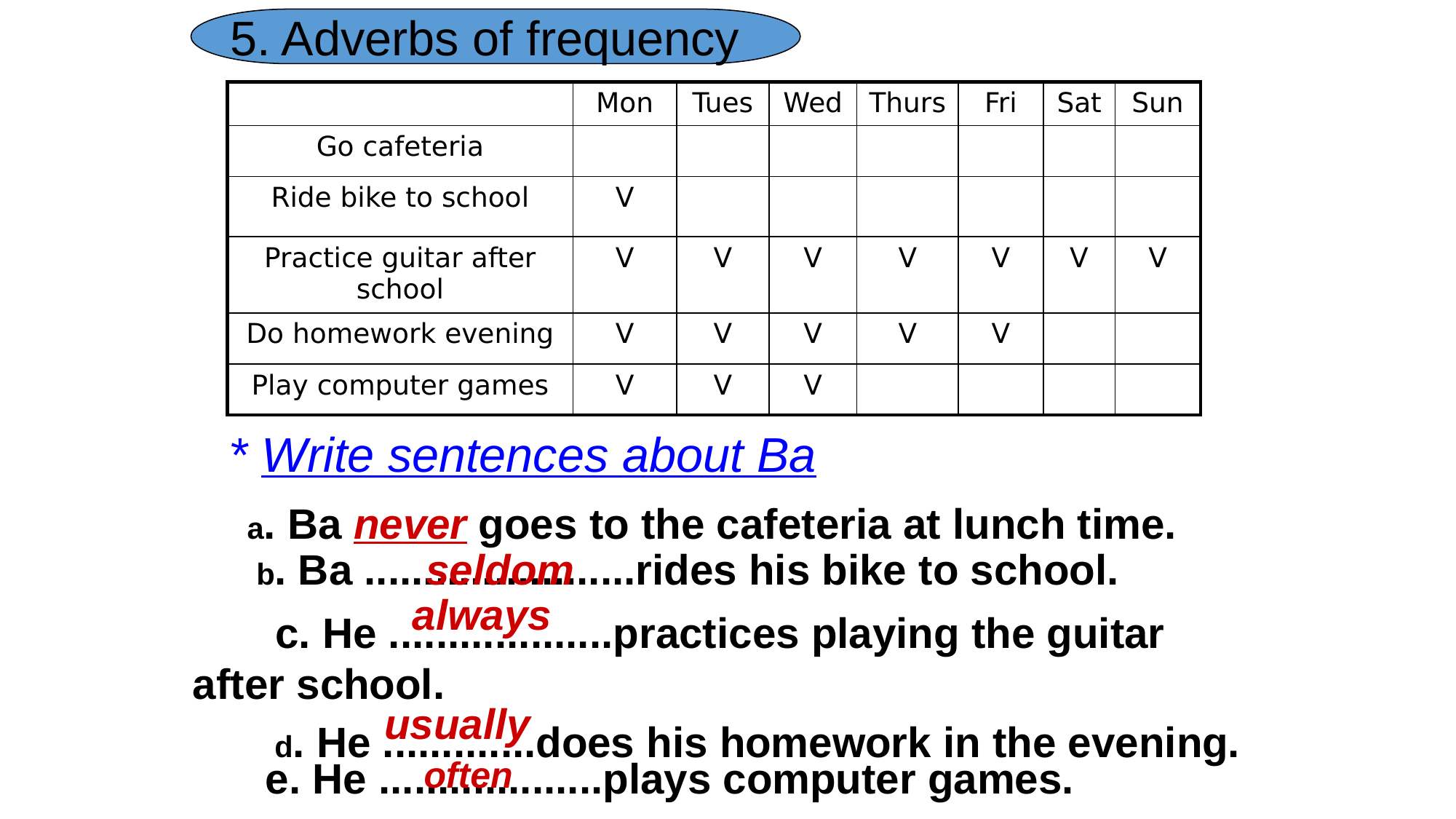

5. Adverbs of frequency
|  | Mon | Tues | Wed | Thurs | Fri | Sat | Sun |
| --- | --- | --- | --- | --- | --- | --- | --- |
| Go cafeteria |  |  |  |  |  |  |  |
| Ride bike to school | V |  |  |  |  |  |  |
| Practice guitar after school | V | V | V | V | V | V | V |
| Do homework evening | V | V | V | V | V |  |  |
| Play computer games | V | V | V |  |  |  |  |
* Write sentences about Ba
a. Ba never goes to the cafeteria at lunch time.
b. Ba .......................rides his bike to school.
seldom
always
       c. He ...................practices playing the guitar    after school.
usually
d. He .............does his homework in the evening.
e. He ...................plays computer games.
often